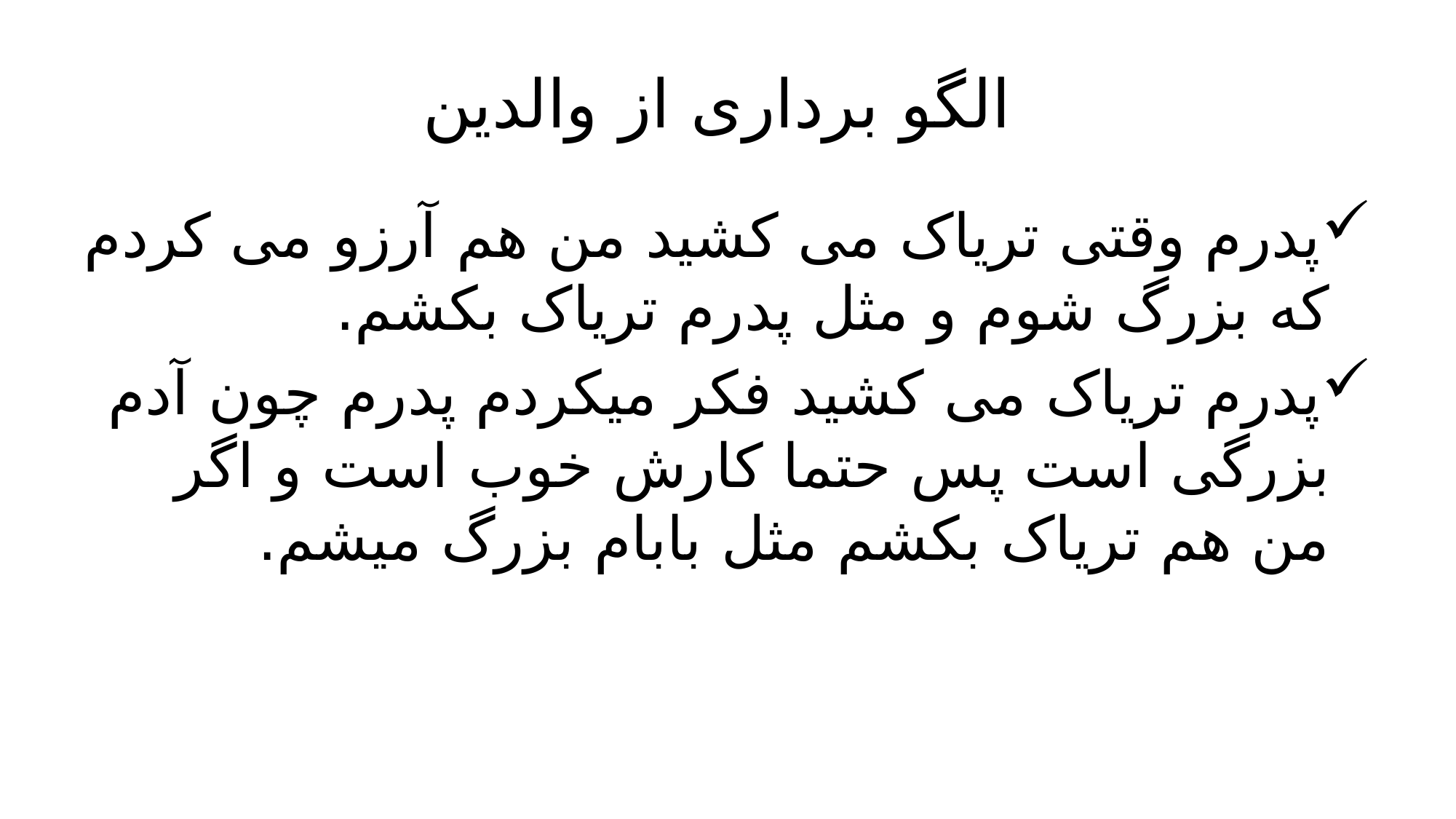

# الگو برداری از والدین
پدرم وقتی تریاک می کشید من هم آرزو می کردم که بزرگ شوم و مثل پدرم تریاک بکشم.
پدرم تریاک می کشید فکر میکردم پدرم چون آدم بزرگی است پس حتما کارش خوب است و اگر من هم تریاک بکشم مثل بابام بزرگ میشم.